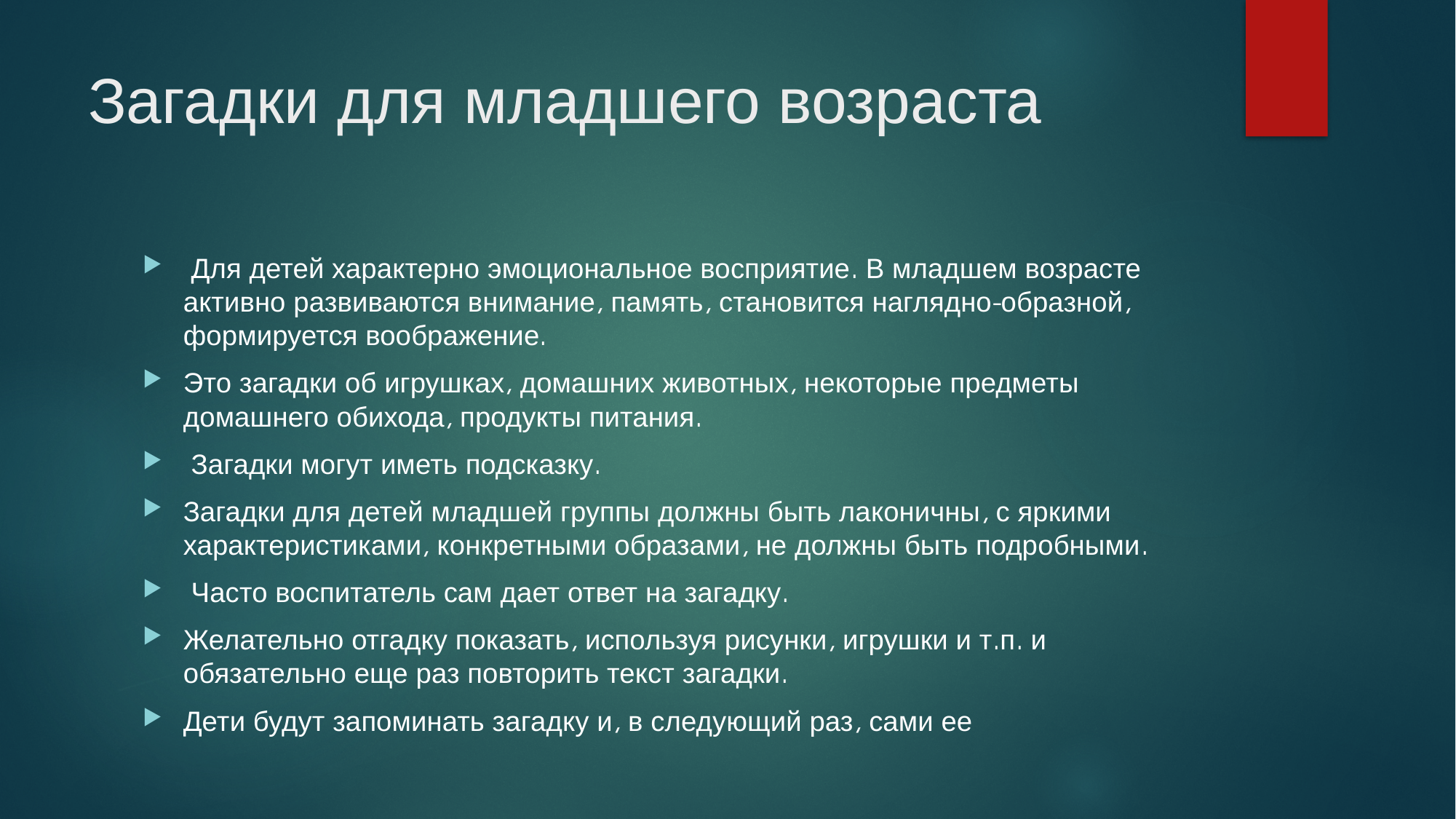

# Загадки для младшего возраста
 Для детей характерно эмоциональное восприятие. В младшем возрасте активно развиваются внимание, память, становится наглядно-образной, формируется воображение.
Это загадки об игрушках, домашних животных, некоторые предметы домашнего обихода, продукты питания.
 Загадки могут иметь подсказку.
Загадки для детей младшей группы должны быть лаконичны, с яркими характеристиками, конкретными образами, не должны быть подробными.
 Часто воспитатель сам дает ответ на загадку.
Желательно отгадку показать, используя рисунки, игрушки и т.п. и обязательно еще раз повторить текст загадки.
Дети будут запоминать загадку и, в следующий раз, сами ее